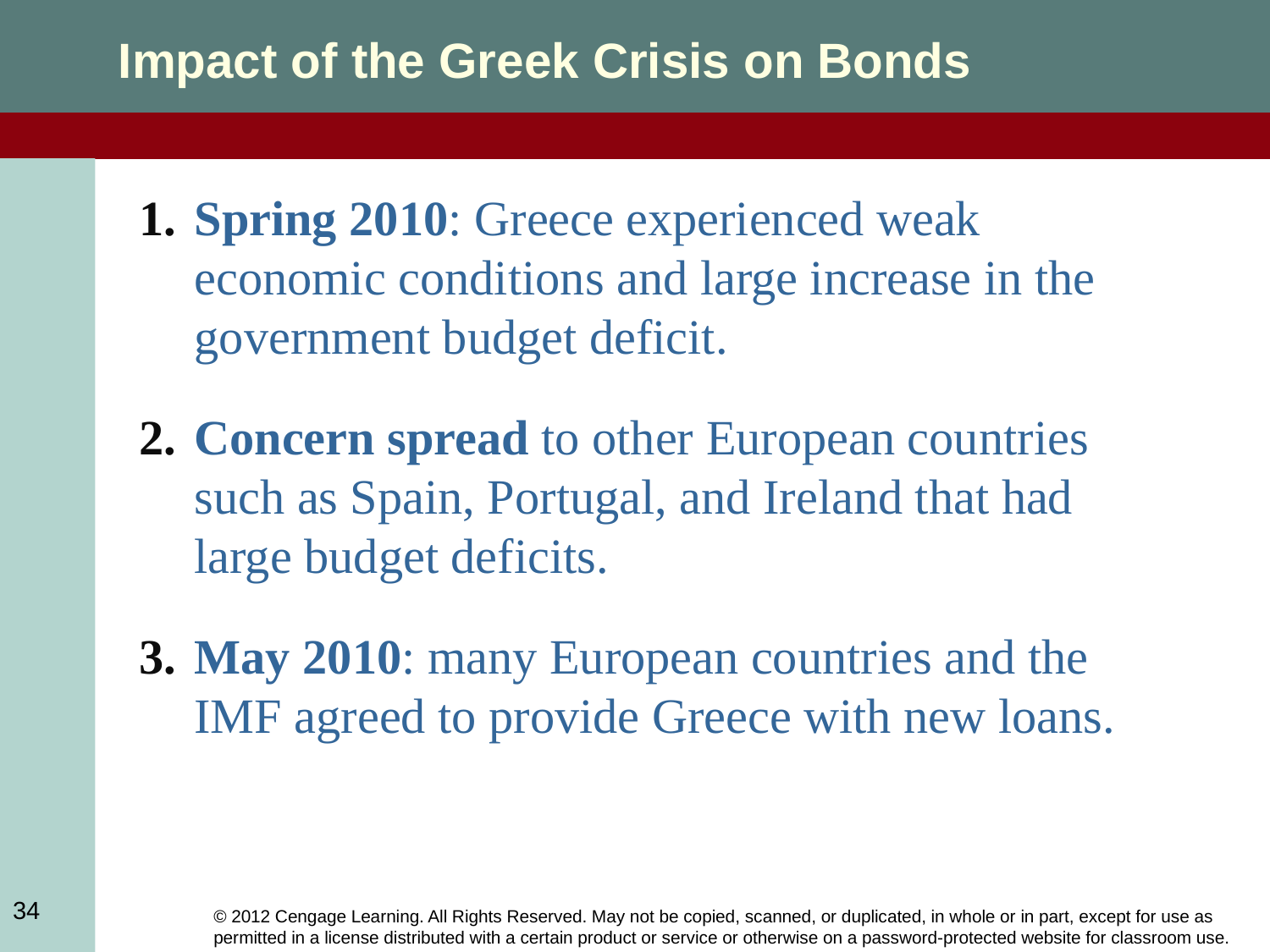

Impact of the Greek Crisis on Bonds
Spring 2010: Greece experienced weak economic conditions and large increase in the government budget deficit.
Concern spread to other European countries such as Spain, Portugal, and Ireland that had large budget deficits.
May 2010: many European countries and the IMF agreed to provide Greece with new loans.
34